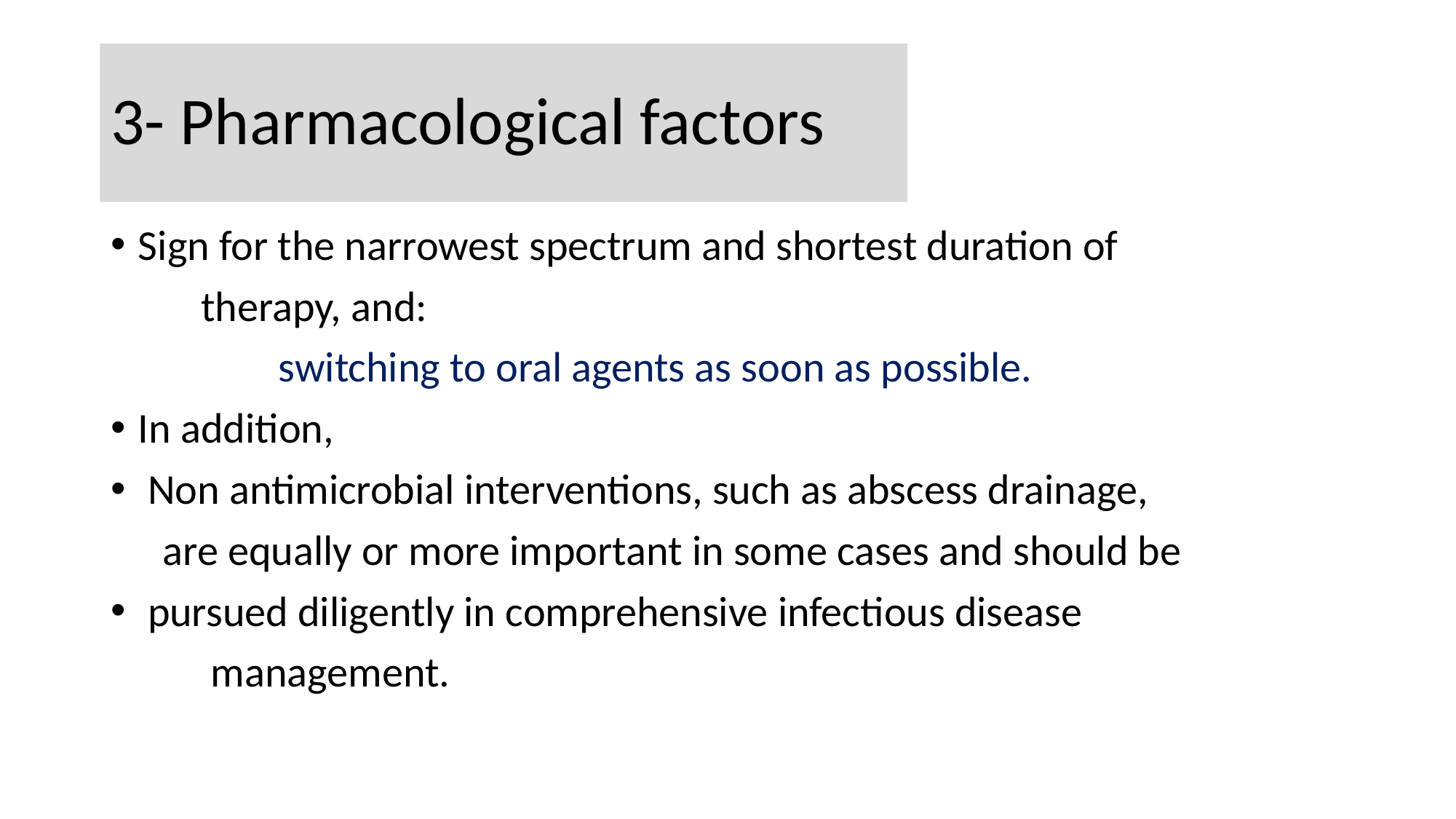

# 3- Pharmacological factors
Sign for the narrowest spectrum and shortest duration of
        therapy, and:
                switching to oral agents as soon as possible.
In addition,
 Non antimicrobial interventions, such as abscess drainage,
    are equally or more important in some cases and should be
 pursued diligently in comprehensive infectious disease
         management.